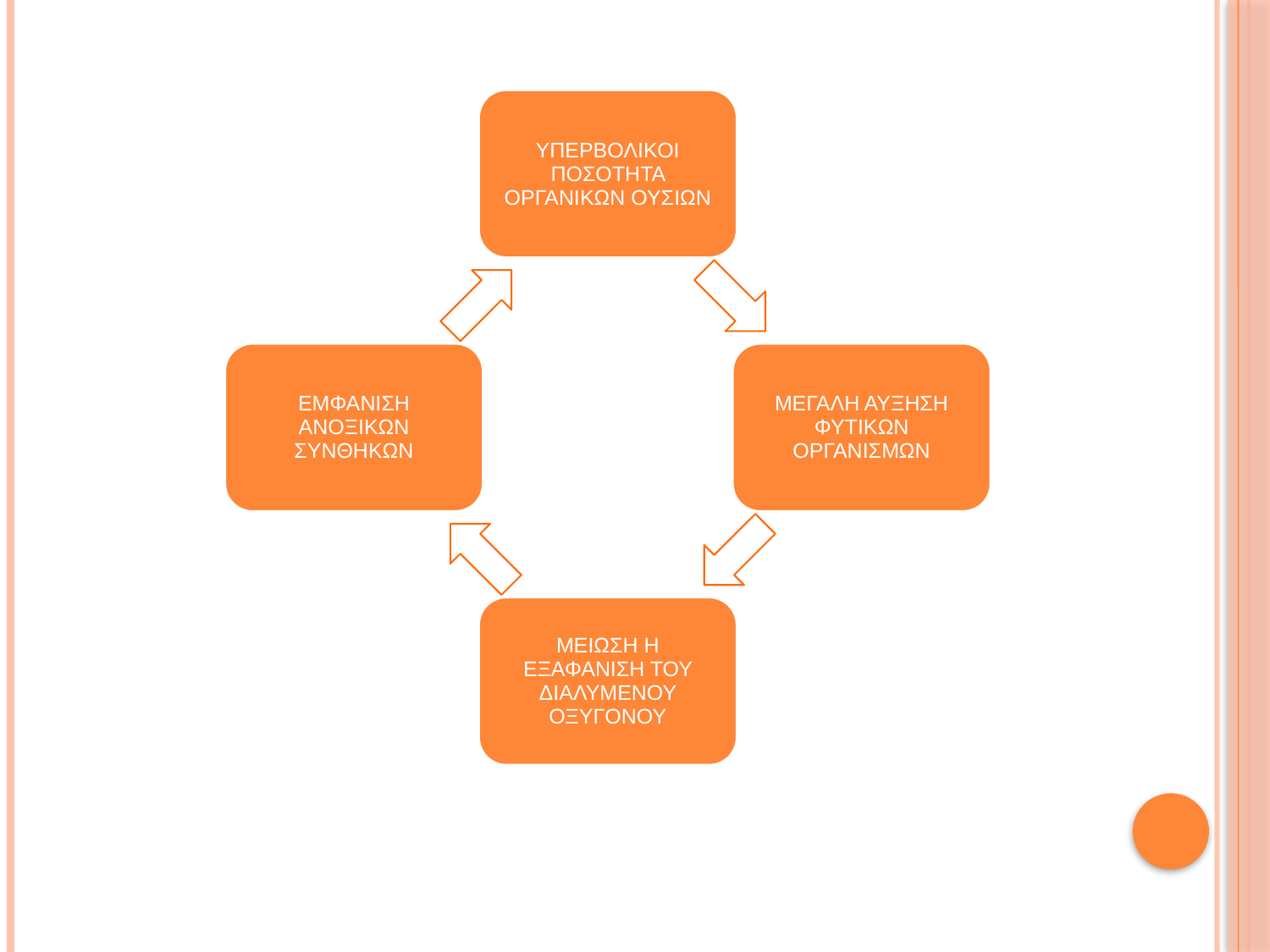

ΥΠΕΡΒΟΛΙΚΟΙ ΠΟΣΟΤΗΤΑ ΟΡΓΑΝΙΚΩΝ ΟΥΣΙΩΝ
ΜΕΓΑΛΗ ΑΥΞΗΣΗ ΦΥΤΙΚΩΝ ΟΡΓΑΝΙΣΜΩΝ
ΜΕΙΩΣΗ Η ΕΞΑΦΑΝΙΣΗ ΤΟΥ ΔΙΑΛΥΜΕΝΟΥ ΟΞΥΓΟΝΟΥ
ΕΜΦΑΝΙΣΗ ΑΝΟΞΙΚΩΝ ΣΥΝΘΗΚΩΝ